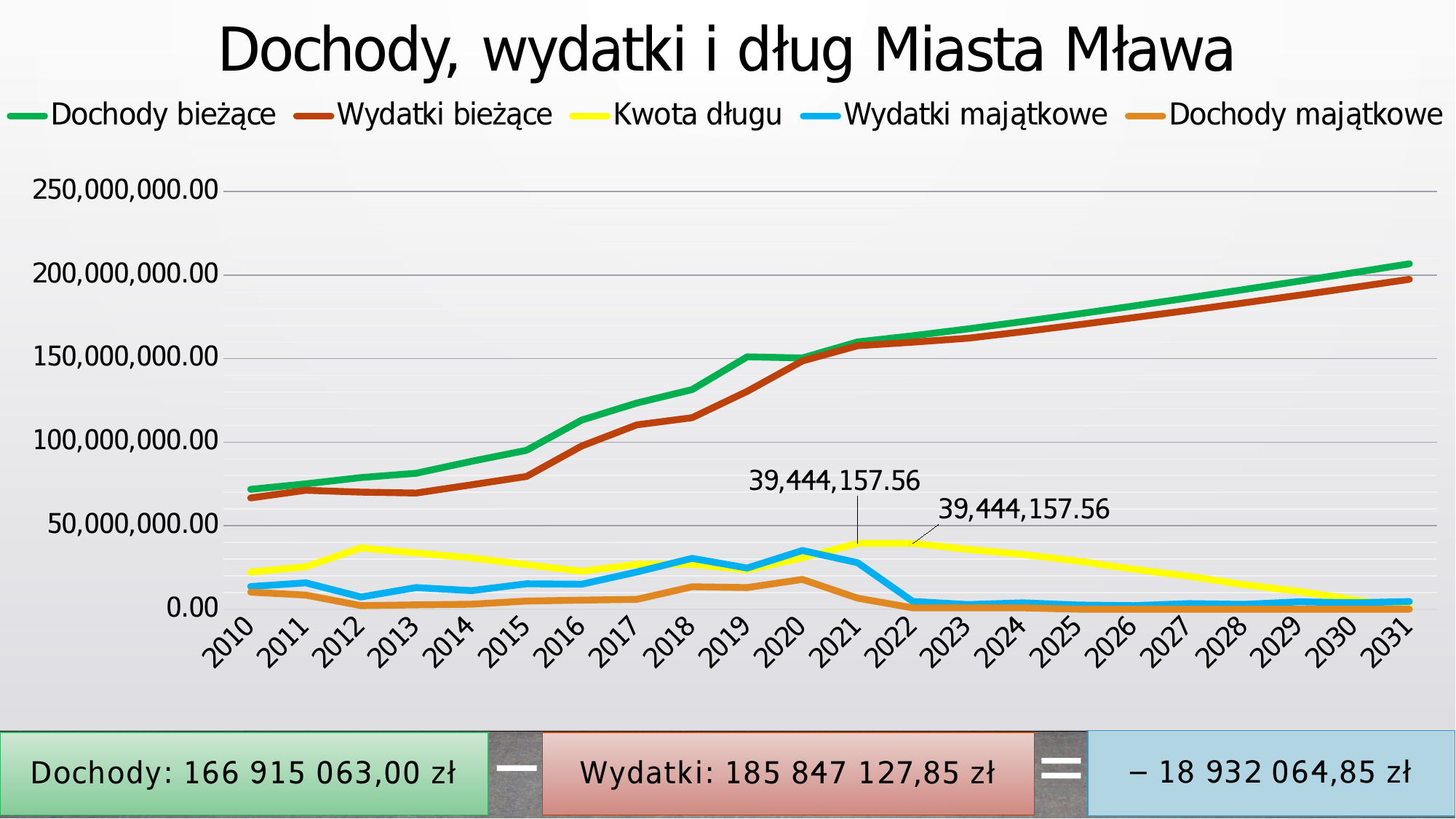

Dochody, wydatki i dług Miasta Mława

### Chart

| Category | Dochody bieżące | Wydatki bieżące | Kwota długu | Wydatki majątkowe | Dochody majątkowe |
|---|---|---|---|---|---|
| 2010 | 71762451.22000001 | 66610481.220000006 | 22200000.0 | 13582832.65 | 10222442.550000003 |
| 2011 | 75029971.96 | 71195983.81 | 25400000.0 | 15782854.26 | 8447720.029999997 |
| 2012 | 78801320.05 | 70085065.82 | 36684744.0 | 7326531.63 | 2139811.53 |
| 2013 | 81382412.77 | 69544225.55 | 33700000.0 | 12942995.87 | 2613000.44 |
| 2014 | 88503846.36 | 74449690.46 | 30700000.0 | 11123960.199999997 | 2994641.08 |
| 2015 | 95103917.54 | 79481405.89 | 26700000.0 | 15226124.890000002 | 4874342.140000001 |
| 2016 | 113211447.28 | 97685527.95 | 22700000.0 | 14963353.5 | 5443367.24 |
| 2017 | 123439049.89 | 110356995.29000002 | 26900000.0 | 22287284.38 | 5896841.0600000005 |
| 2018 | 131468795.83 | 114610865.01000002 | 26900000.0 | 30460107.02 | 13450673.949999997 |
| 2019 | 151077278.89000002 | 130409259.7 | 23500000.0 | 24643684.43 | 12967497.949999997 |
| 2020 | 150398117.86 | 148595435.47 | 30765157.56 | 35135381.24 | 17839777.449999996 |
| 2021 | 159996159.0 | 157722131.85 | 39444157.56 | 27824000.0 | 6617908.0 |
| 2022 | 163697490.0 | 159852033.0 | 39444157.56 | 4645457.0 | 800000.0 |
| 2023 | 167809869.0 | 162229420.0 | 35844157.56 | 2780449.0 | 800000.0 |
| 2024 | 172191176.0 | 166122926.0 | 32800000.0 | 3824092.44 | 800000.0 |
| 2025 | 176752617.0 | 170275999.0 | 28800000.0 | 2496618.0 | 20000.0 |
| 2026 | 181495671.0 | 174532899.0 | 23950000.0 | 2132772.0 | 20000.0 |
| 2027 | 186378046.0 | 178896221.0 | 19800000.0 | 3351825.0 | 20000.0 |
| 2028 | 191351596.0 | 183368627.0 | 14700000.0 | 2902969.0 | 20000.0 |
| 2029 | 196361967.0 | 187953612.0 | 10700000.0 | 4428355.0 | 20000.0 |
| 2030 | 201515632.0 | 192651663.0 | 5700000.0 | 3883969.0 | 20000.0 |
| 2031 | 206759826.0 | 197467955.0 | 1000000.0 | 4591871.0 | 0.0 |
–
=

– 18 932 064,85 zł

Dochody: 166 915 063,00 zł

Wydatki: 185 847 127,85 zł